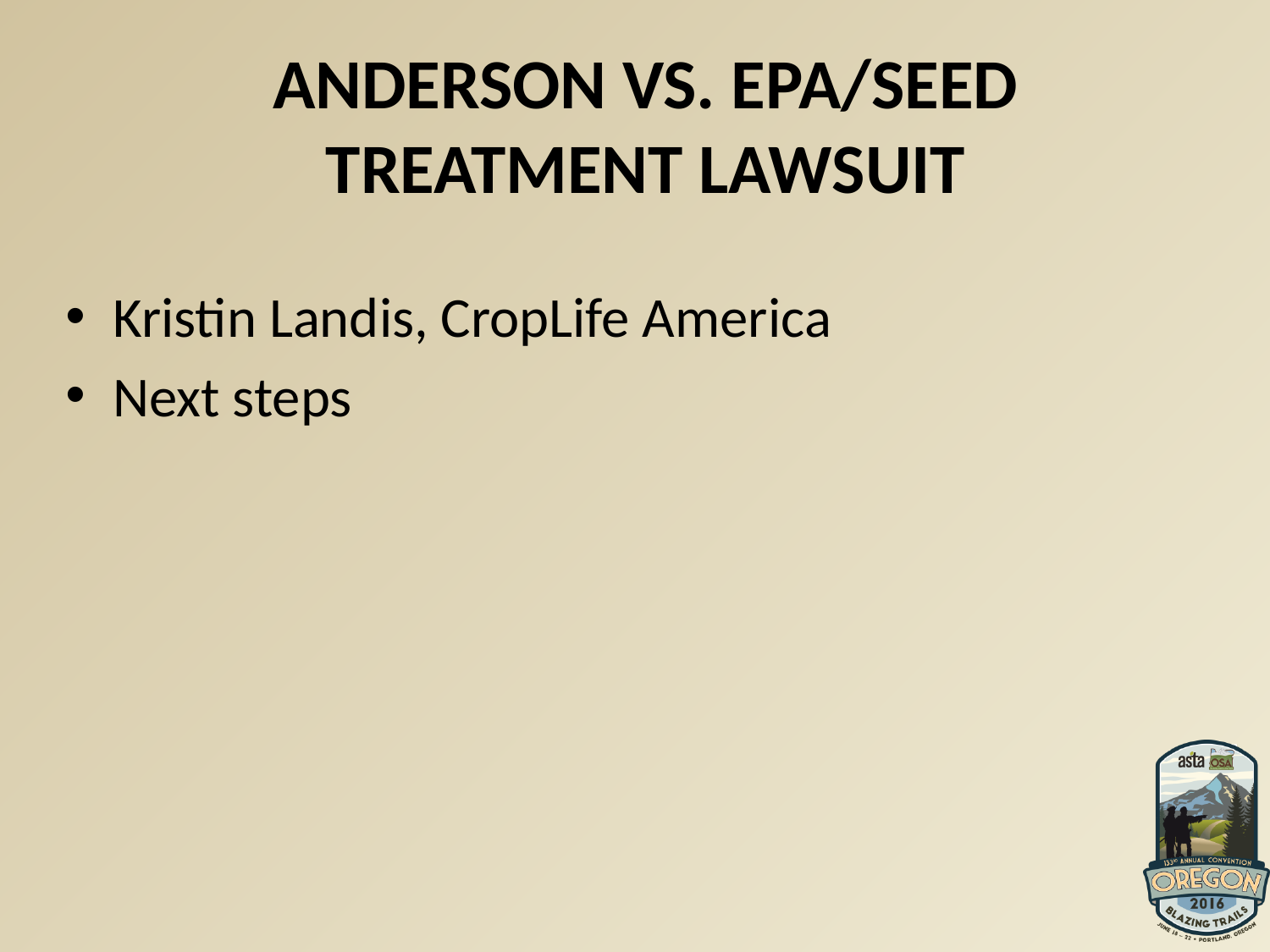

# Anderson vs. EPA/Seed Treatment Lawsuit
Kristin Landis, CropLife America
Next steps